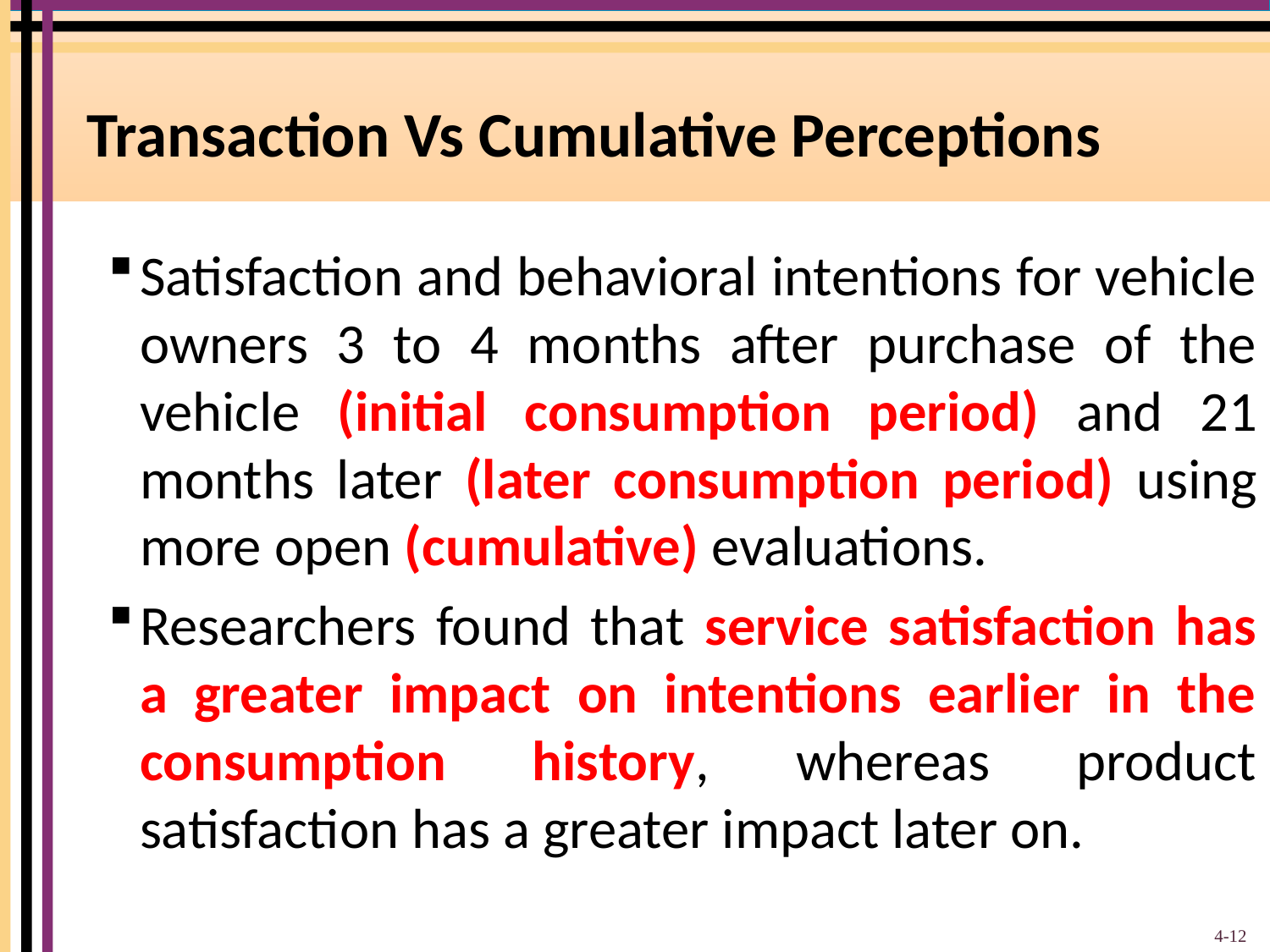

# Transaction Vs Cumulative Perceptions
Satisfaction and behavioral intentions for vehicle owners 3 to 4 months after purchase of the vehicle (initial consumption period) and 21 months later (later consumption period) using more open (cumulative) evaluations.
Researchers found that service satisfaction has a greater impact on intentions earlier in the consumption history, whereas product satisfaction has a greater impact later on.
4-12